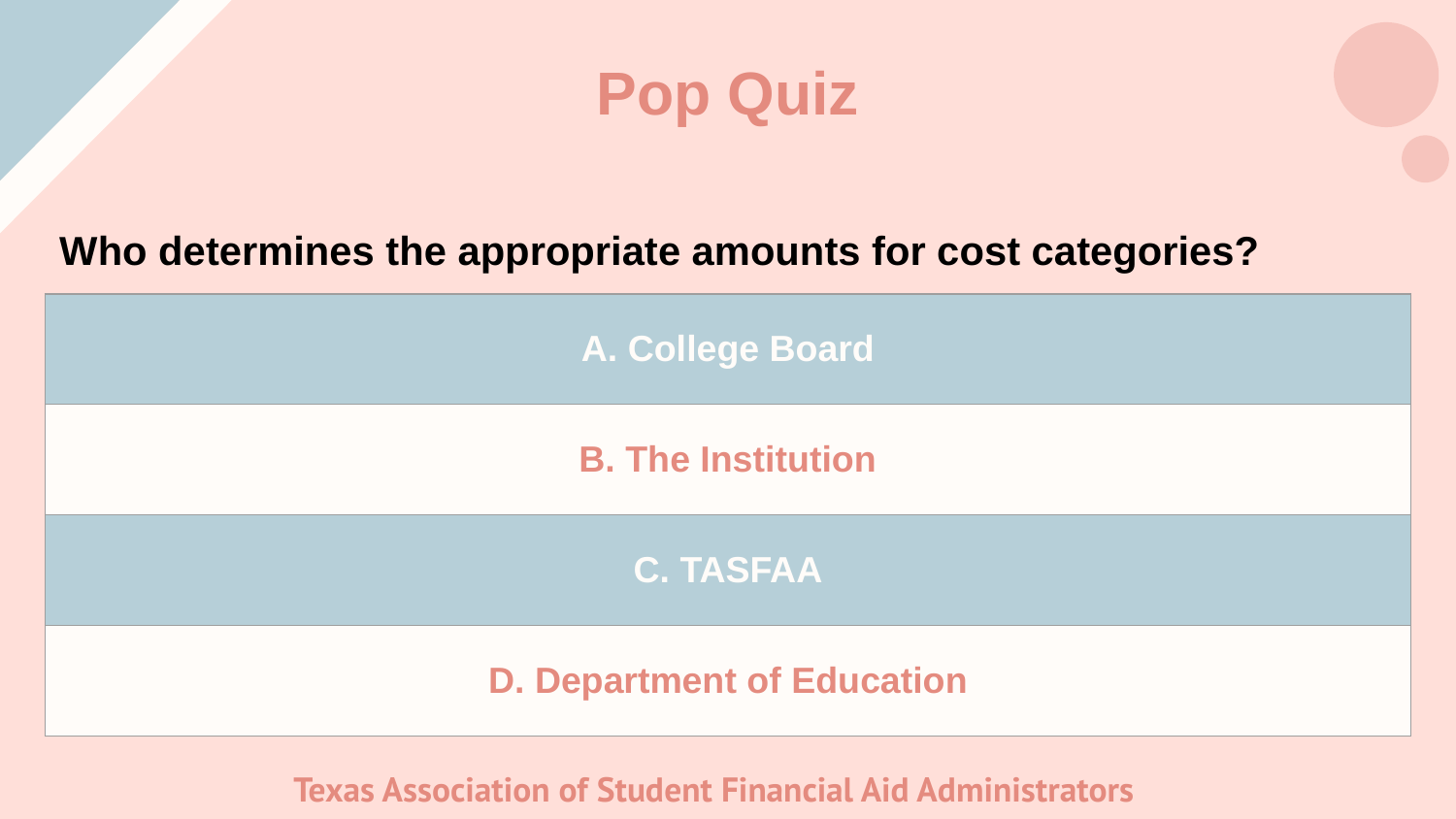

# Pop Quiz
Who determines the appropriate amounts for cost categories?
| A. College Board |
| --- |
| B. The Institution |
| C. TASFAA |
| D. Department of Education |
Texas Association of Student Financial Aid Administrators